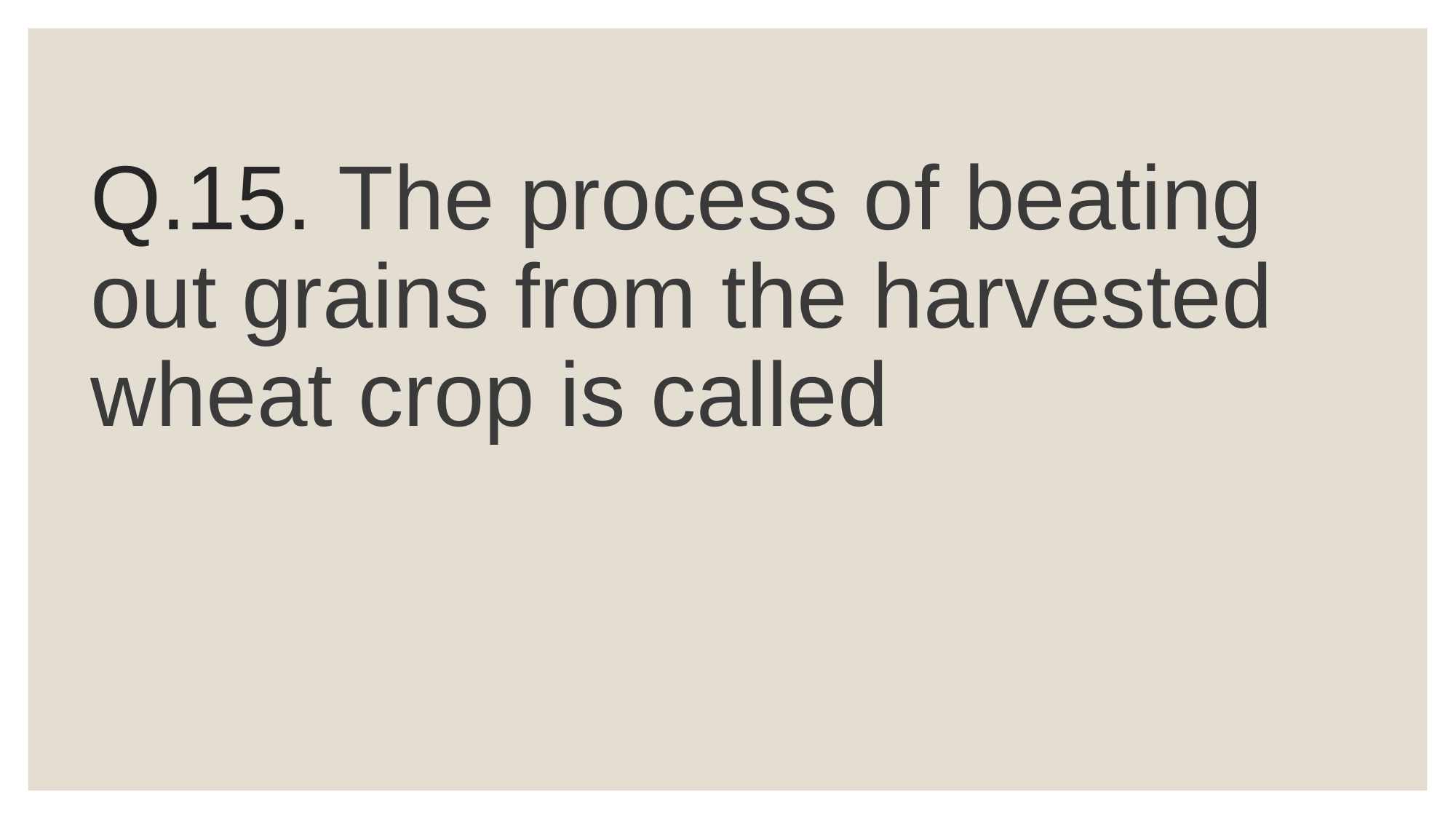

# Q.15. The process of beating out grains from the harvested wheat crop is called